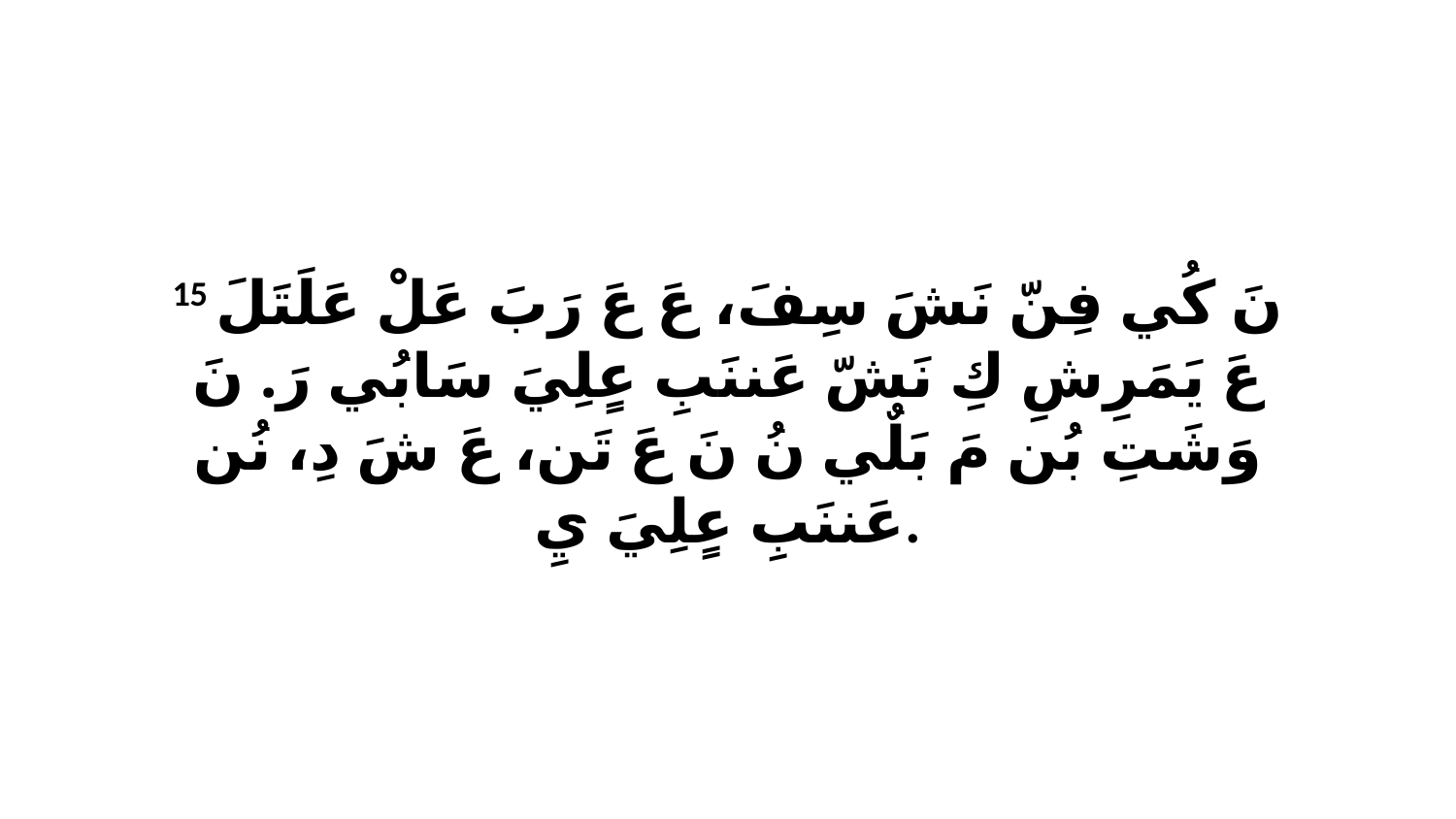

15 نَ كُي فِنّ نَشَ سِفَ، عَ عَ رَبَ عَلْ عَلَتَلَ عَ يَمَرِشِ كِ نَشّ عَننَبِ عٍلِيَ سَابُي رَ. نَ وَشَتِ بُن مَ بَلٌي نُ نَ عَ تَن، عَ شَ دِ، نُن عَننَبِ عٍلِيَ يِ.